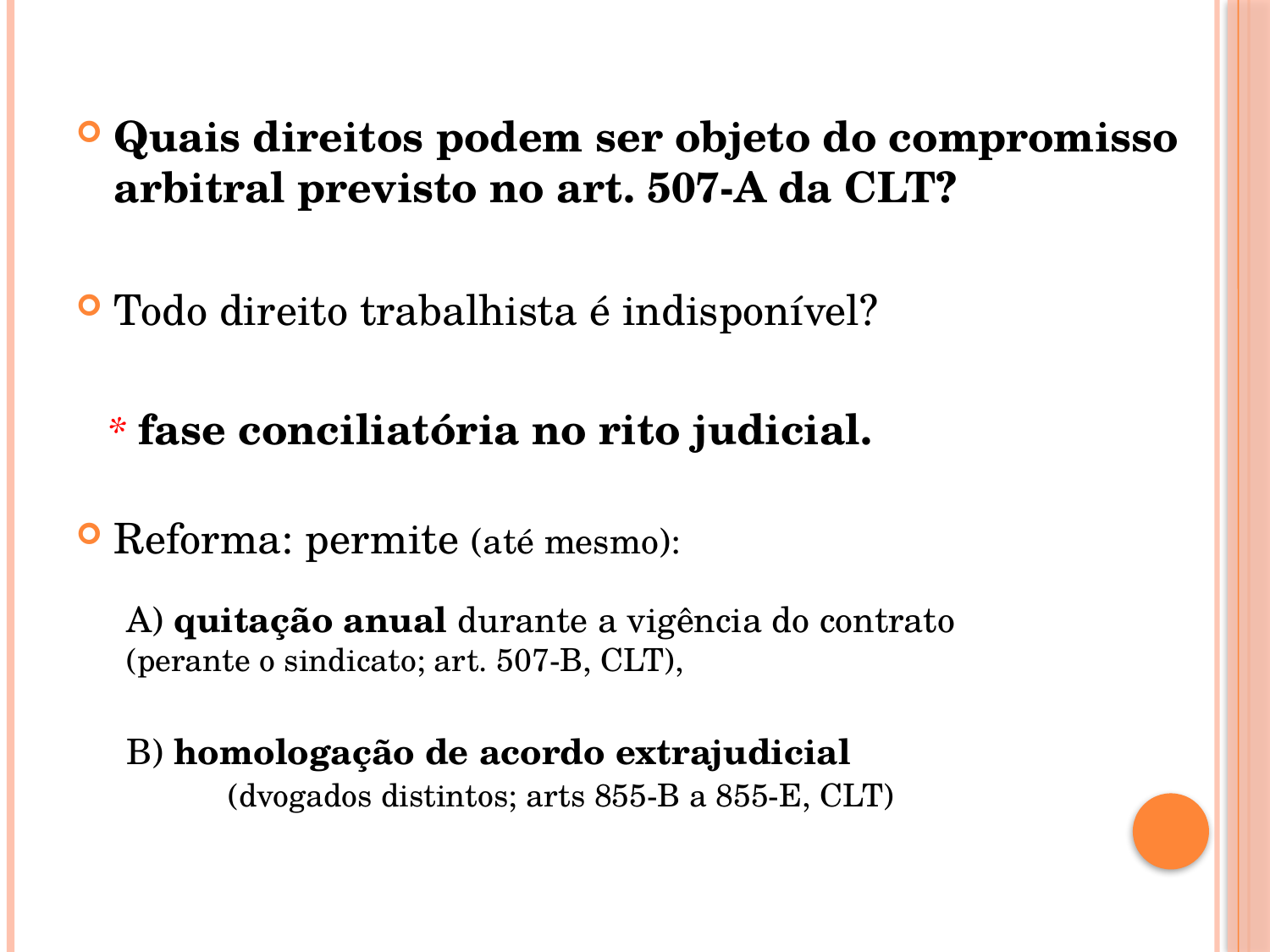

Quais direitos podem ser objeto do compromisso arbitral previsto no art. 507-A da CLT?

Todo direito trabalhista é indisponível?

   * fase conciliatória no rito judicial.

Reforma: permite (até mesmo):

A) quitação anual durante a vigência do contrato                    (perante o sindicato; art. 507-B, CLT),

B) homologação de acordo extrajudicial 	                                       (dvogados distintos; arts 855-B a 855-E, CLT)